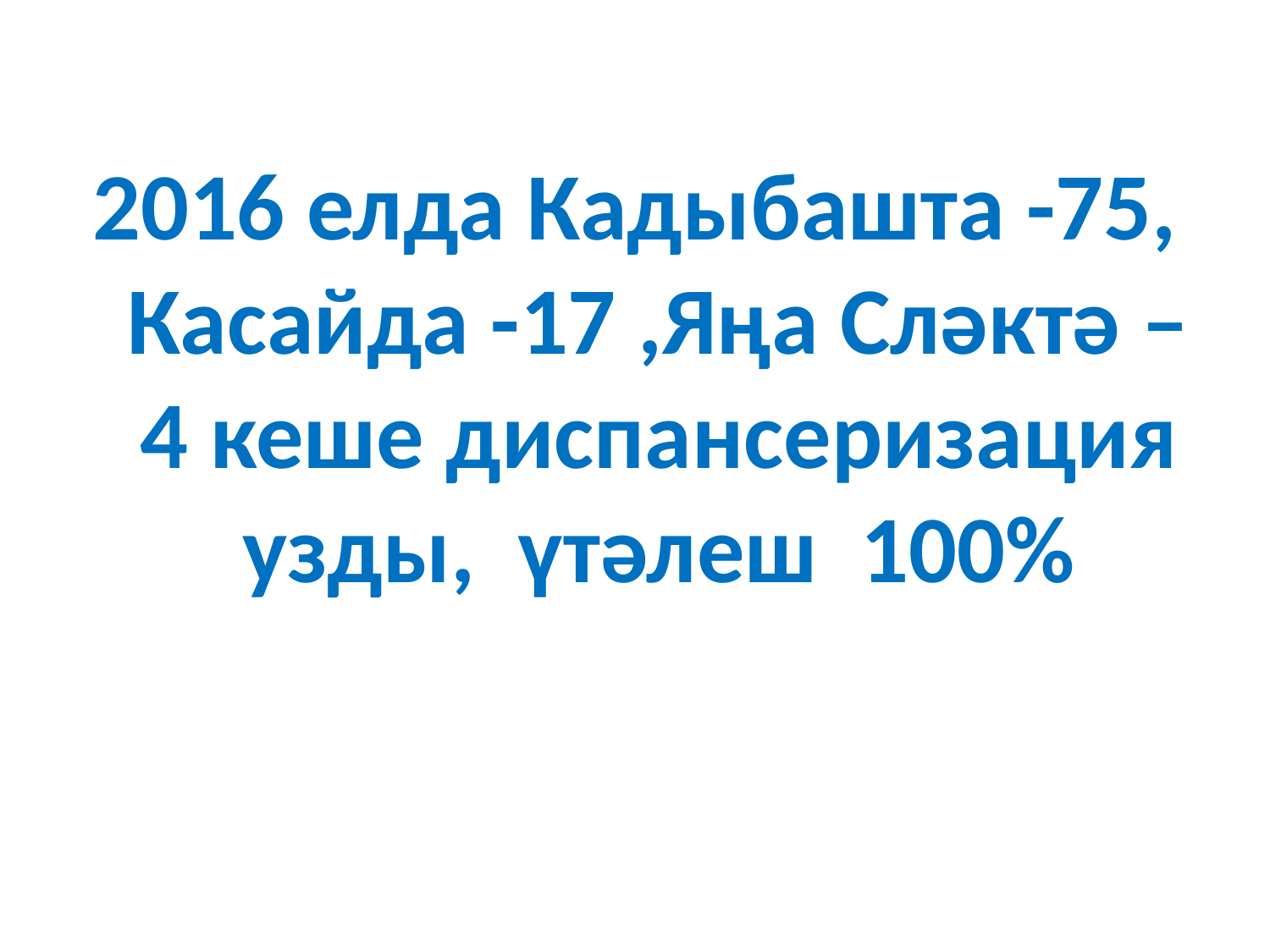

#
2016 елда Кадыбашта -75, Касайда -17 ,Яңа Сләктә – 4 кеше диспансеризация узды,  үтәлеш  100%